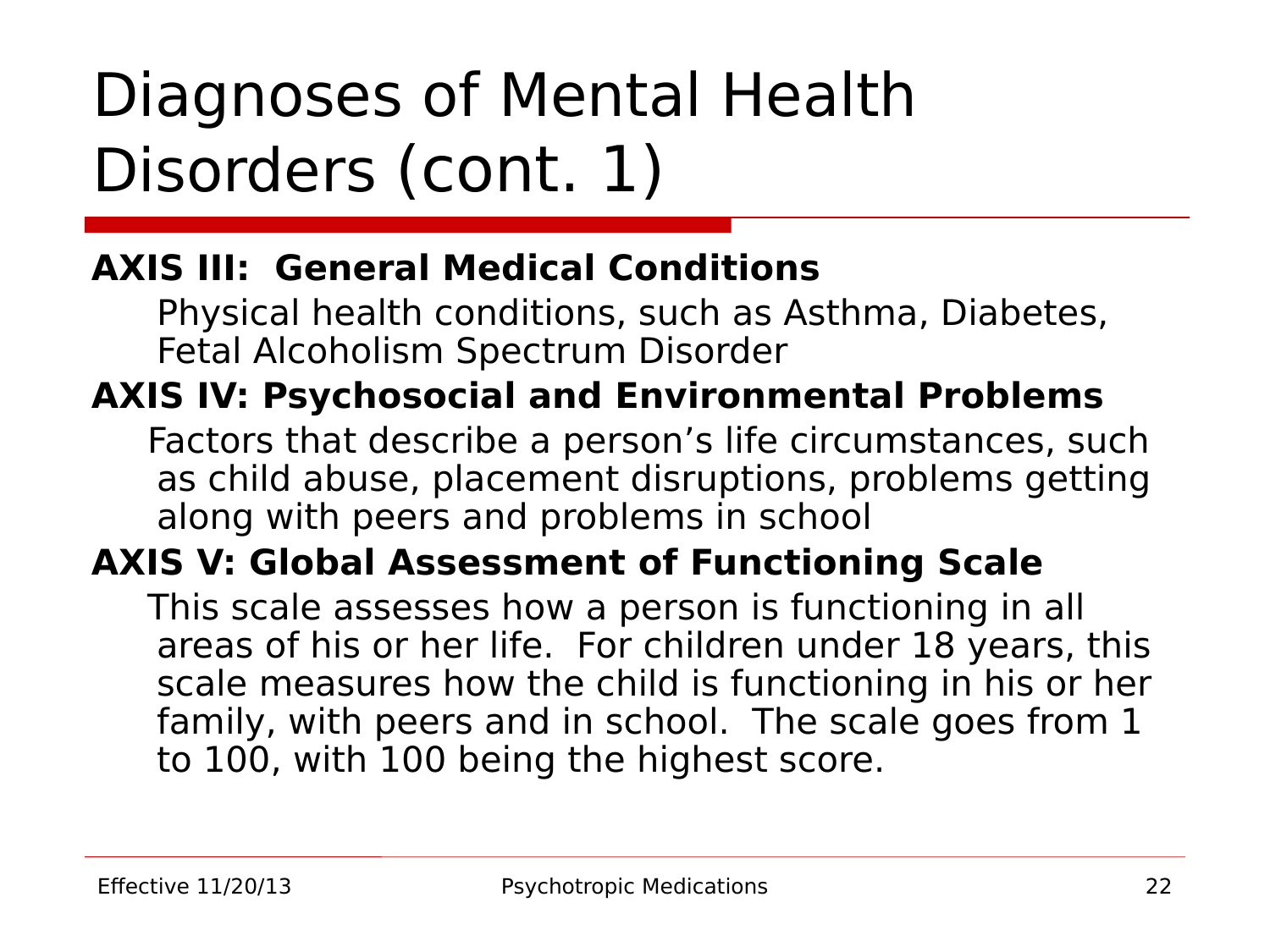

# Diagnoses of Mental Health Disorders (cont. 1)
AXIS III:  General Medical Conditions
	Physical health conditions, such as Asthma, Diabetes, Fetal Alcoholism Spectrum Disorder
AXIS IV: Psychosocial and Environmental Problems
     Factors that describe a person’s life circumstances, such as child abuse, placement disruptions, problems getting along with peers and problems in school
AXIS V: Global Assessment of Functioning Scale
     This scale assesses how a person is functioning in all areas of his or her life.  For children under 18 years, this scale measures how the child is functioning in his or her family, with peers and in school.  The scale goes from 1 to 100, with 100 being the highest score.

Effective 11/20/13

Psychotropic Medications
22